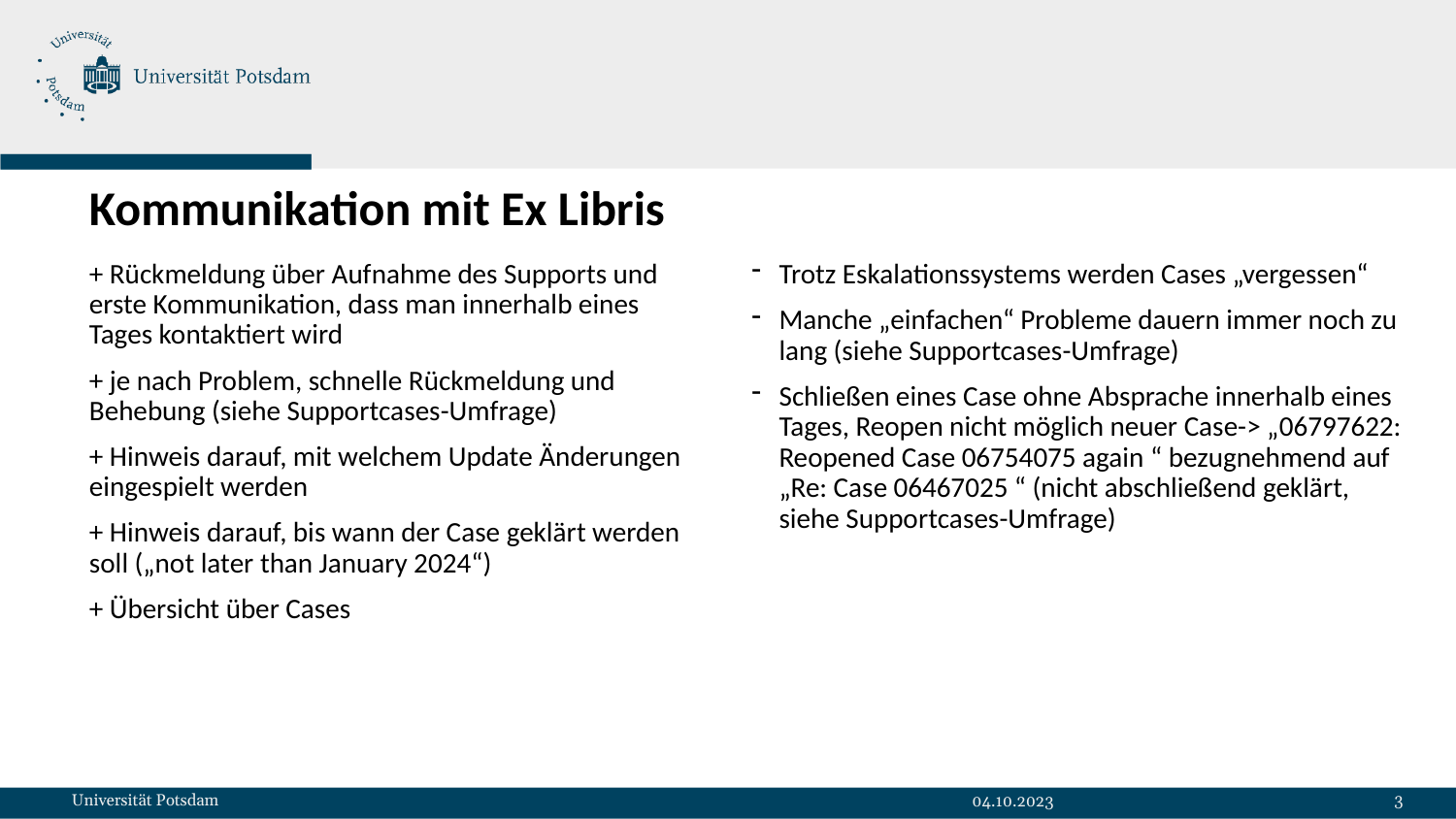

# Kommunikation mit Ex Libris
Trotz Eskalationssystems werden Cases „vergessen“
Manche „einfachen“ Probleme dauern immer noch zu lang (siehe Supportcases-Umfrage)
Schließen eines Case ohne Absprache innerhalb eines Tages, Reopen nicht möglich neuer Case-> „06797622: Reopened Case 06754075 again “ bezugnehmend auf „Re: Case 06467025 “ (nicht abschließend geklärt, siehe Supportcases-Umfrage)

+ Rückmeldung über Aufnahme des Supports und erste Kommunikation, dass man innerhalb eines Tages kontaktiert wird
+ je nach Problem, schnelle Rückmeldung und Behebung (siehe Supportcases-Umfrage)
+ Hinweis darauf, mit welchem Update Änderungen eingespielt werden
+ Hinweis darauf, bis wann der Case geklärt werden soll („not later than January 2024“)
+ Übersicht über Cases

3
Universität Potsdam
04.10.2023